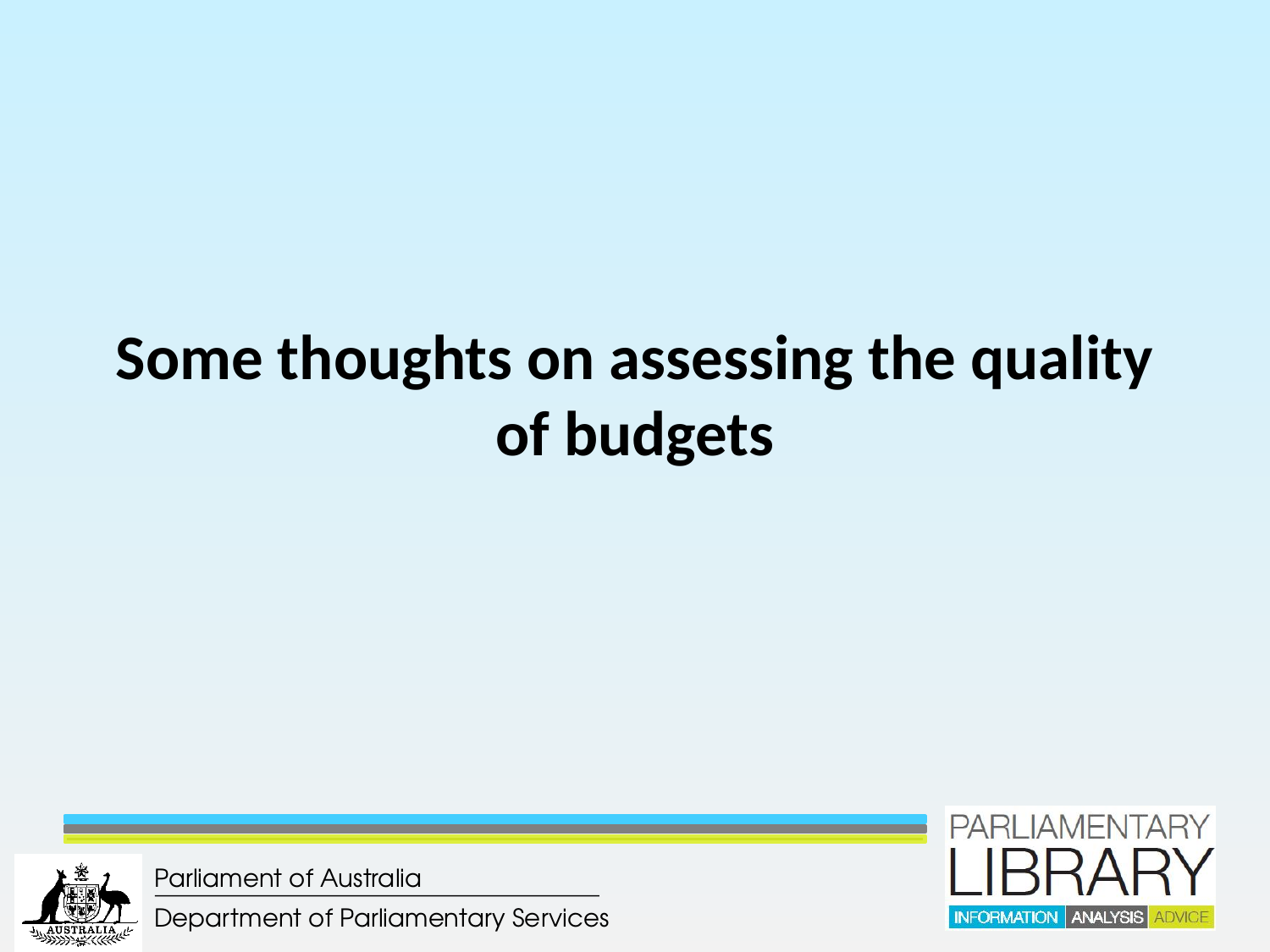

# Some thoughts on assessing the quality of budgets